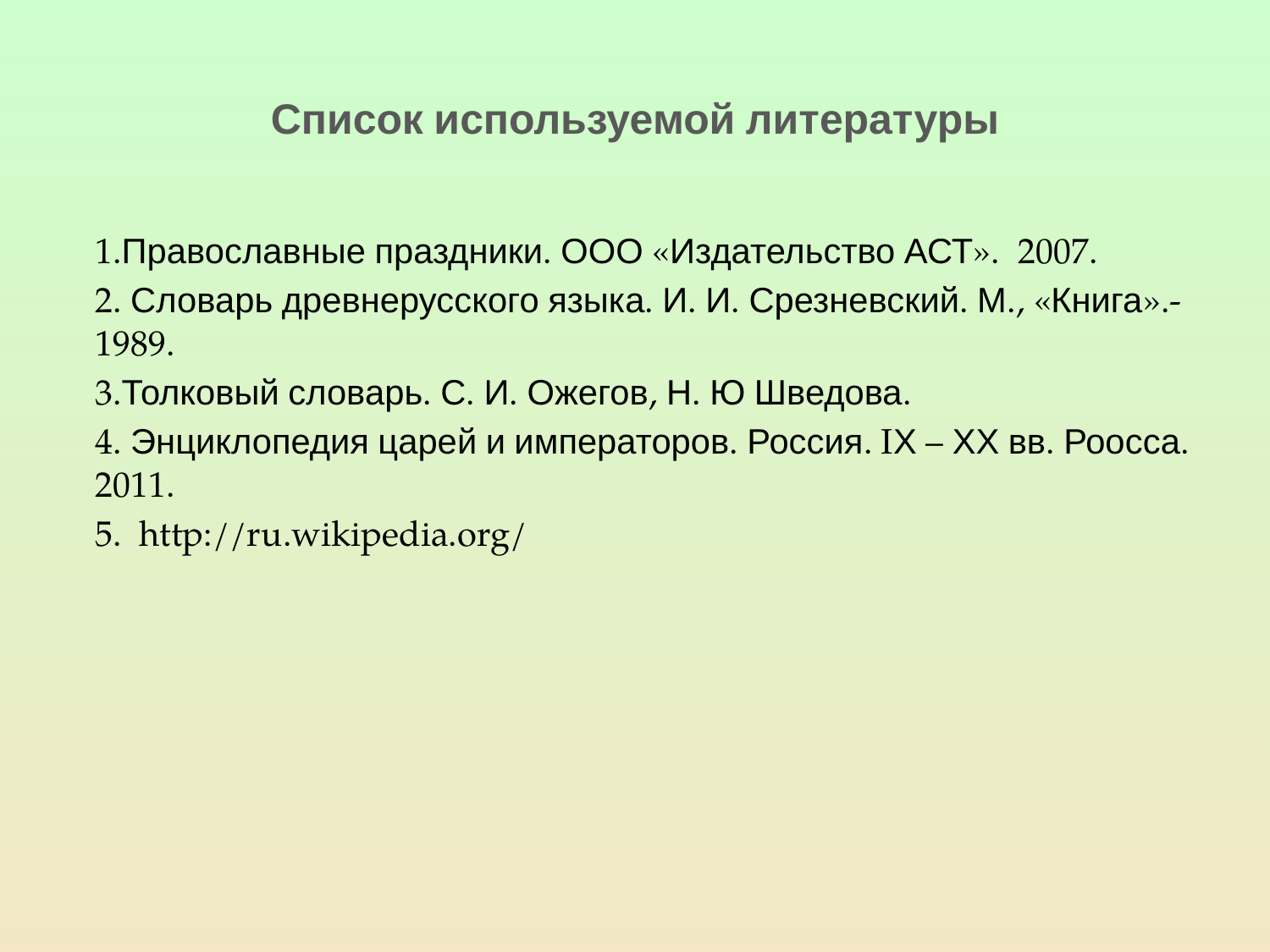

# Список используемой литературы
1.Православные праздники. ООО «Издательство АСТ».  2007.
2. Словарь древнерусского языка. И. И. Срезневский. М., «Книга».-1989.
3.Толковый словарь. С. И. Ожегов, Н. Ю Шведова.
4. Энциклопедия царей и императоров. Россия. ΙХ – ХХ вв. Роосса. 2011.
5.  http://ru.wikipedia.org/